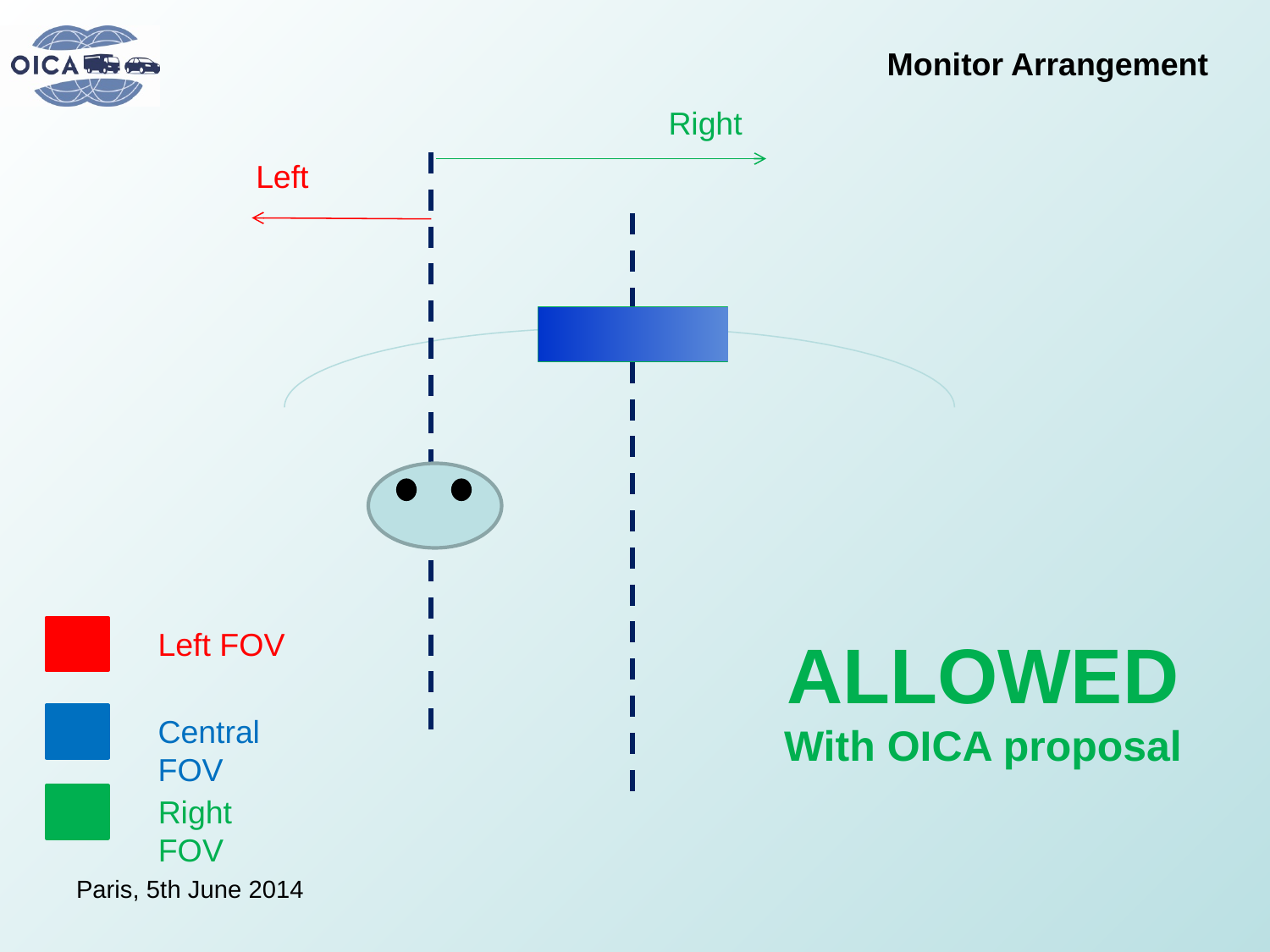

Monitor Arrangement
Right
Left

Left FOV

Central FOV

Right FOV
ALLOWED
With OICA proposal

Paris, 5th June 2014
13